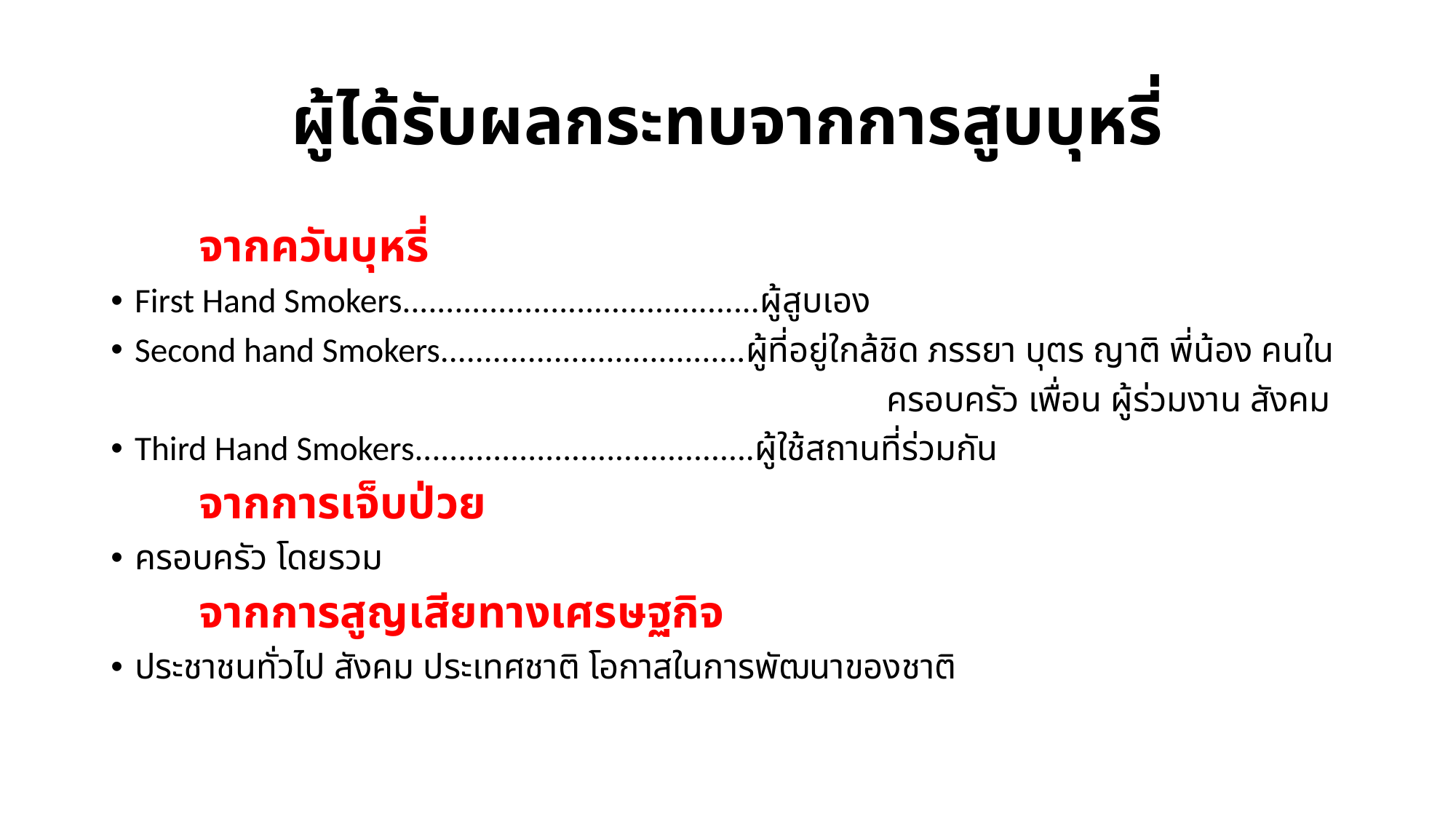

# ผู้ได้รับผลกระทบจากการสูบบุหรี่
	จากควันบุหรี่
First Hand Smokers.........................................ผู้สูบเอง
Second hand Smokers...................................ผู้ที่อยู่ใกล้ชิด ภรรยา บุตร ญาติ พี่น้อง คนใน
                                                                                       ครอบครัว เพื่อน ผู้ร่วมงาน สังคม
Third Hand Smokers.......................................ผู้ใช้สถานที่ร่วมกัน
	จากการเจ็บป่วย
ครอบครัว โดยรวม
	จากการสูญเสียทางเศรษฐกิจ
ประชาชนทั่วไป สังคม ประเทศชาติ โอกาสในการพัฒนาของชาติ